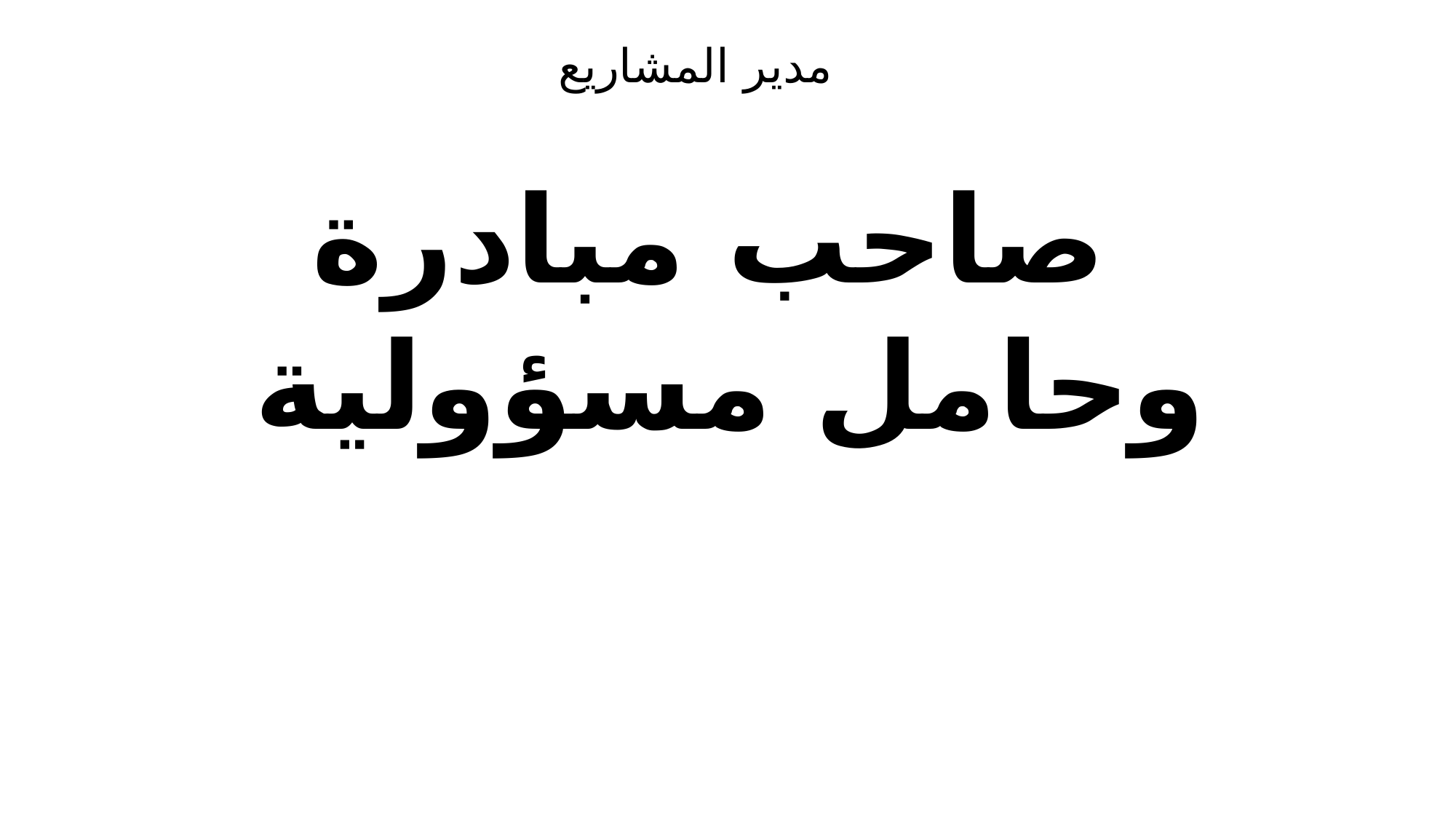

# مدير المشاريع
صاحب مبادرة
 وحامل مسؤولية
86